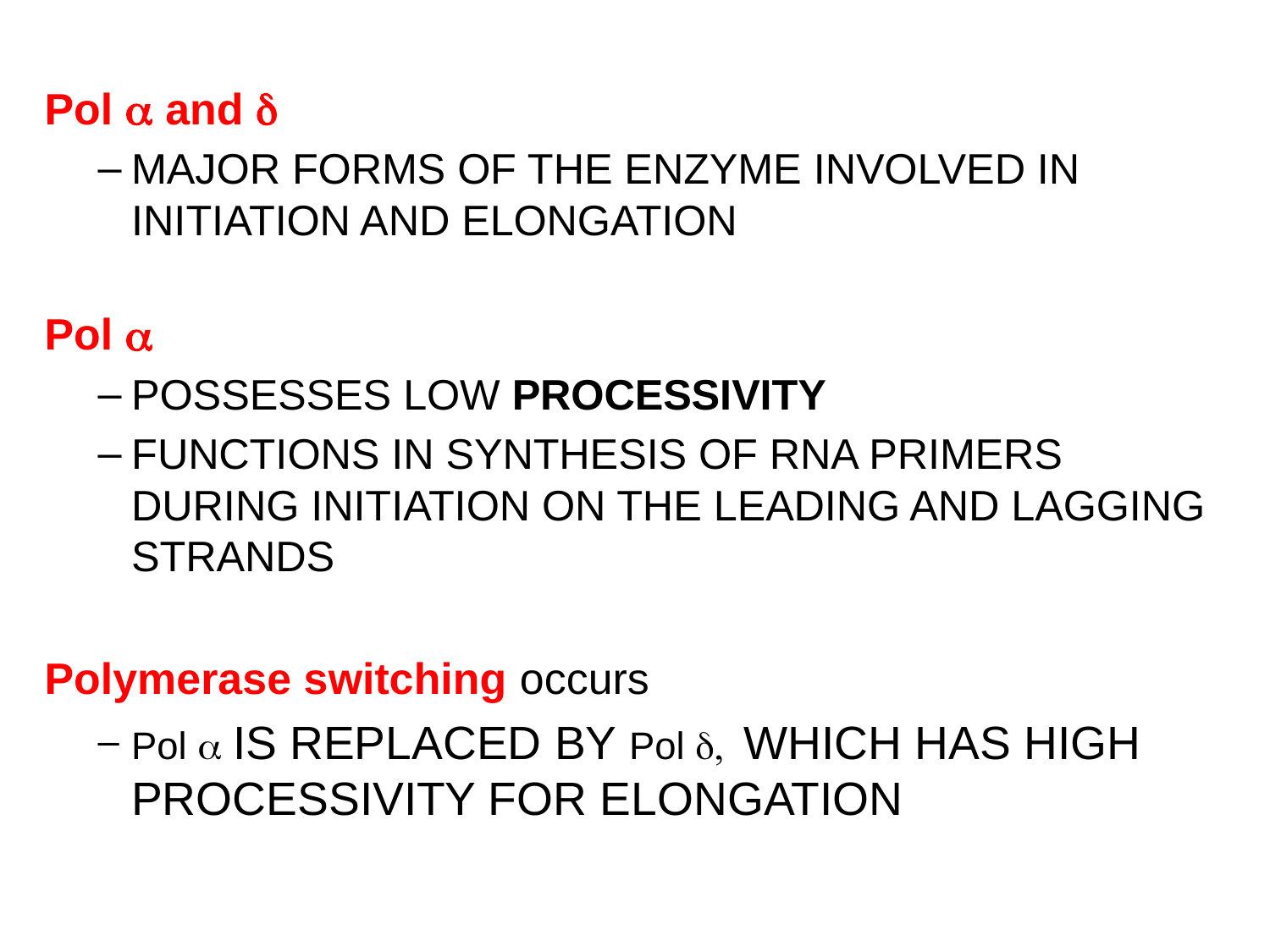

Pol α and δ
MAJOR FORMS OF THE ENZYME INVOLVED IN INITIATION AND ELONGATION

Pol α
POSSESSES LOW PROCESSIVITY
FUNCTIONS IN SYNTHESIS OF RNA PRIMERS DURING INITIATION ON THE LEADING AND LAGGING STRANDS

Polymerase switching occurs
Pol α IS REPLACED BY Pol δ, WHICH HAS HIGH PROCESSIVITY FOR ELONGATION